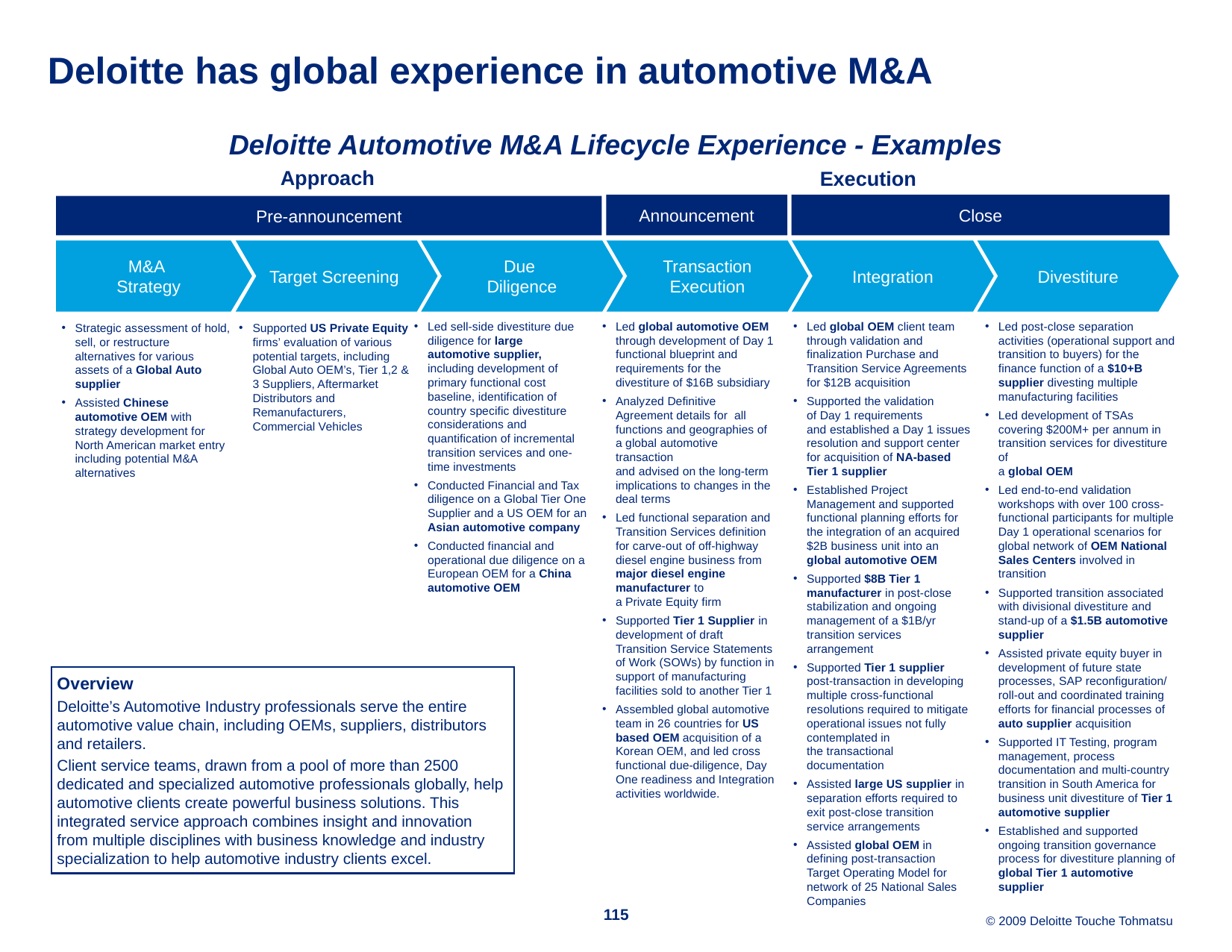

Deloitte has global experience in automotive M&A
Deloitte Automotive M&A Lifecycle Experience - Examples
Execution
Approach
Announcement
Close
Pre-announcement
M&A
Strategy
Target Screening
Due
Diligence
Transaction Execution
Integration
Divestiture
Led sell-side divestiture due diligence for large automotive supplier, including development of primary functional cost baseline, identification of country specific divestiture considerations and quantification of incremental transition services and one-time investments
Conducted Financial and Tax diligence on a Global Tier One Supplier and a US OEM for an Asian automotive company
Conducted financial and operational due diligence on a European OEM for a China automotive OEM

Led global OEM client team through validation and finalization Purchase and Transition Service Agreements for $12B acquisition
Supported the validation
of Day 1 requirements
and established a Day 1 issues resolution and support center for acquisition of NA-based Tier 1 supplier
Established Project Management and supported functional planning efforts for the integration of an acquired $2B business unit into an global automotive OEM
Supported $8B Tier 1 manufacturer in post-close stabilization and ongoing management of a $1B/yr transition services arrangement
Supported Tier 1 supplier post-transaction in developing multiple cross-functional resolutions required to mitigate operational issues not fully contemplated in
the transactional documentation
Assisted large US supplier in separation efforts required to exit post-close transition service arrangements
Assisted global OEM in defining post-transaction Target Operating Model for network of 25 National Sales Companies
Led post-close separation activities (operational support and transition to buyers) for the finance function of a $10+B supplier divesting multiple manufacturing facilities
Led development of TSAs covering $200M+ per annum in transition services for divestiture of
a global OEM
Led end-to-end validation workshops with over 100 cross-functional participants for multiple Day 1 operational scenarios for global network of OEM National Sales Centers involved in transition
Supported transition associated with divisional divestiture and stand-up of a $1.5B automotive supplier
Assisted private equity buyer in development of future state processes, SAP reconfiguration/ roll-out and coordinated training efforts for financial processes of auto supplier acquisition
Supported IT Testing, program management, process documentation and multi-country transition in South America for business unit divestiture of Tier 1 automotive supplier
Established and supported ongoing transition governance process for divestiture planning of global Tier 1 automotive supplier
Led global automotive OEM through development of Day 1 functional blueprint and requirements for the divestiture of $16B subsidiary
Analyzed Definitive Agreement details for  all functions and geographies of a global automotive transaction
and advised on the long-term implications to changes in the deal terms
Led functional separation and Transition Services definition for carve-out of off-highway diesel engine business from major diesel engine manufacturer to
a Private Equity firm
Supported Tier 1 Supplier in development of draft Transition Service Statements of Work (SOWs) by function in support of manufacturing facilities sold to another Tier 1
Assembled global automotive team in 26 countries for US based OEM acquisition of a Korean OEM, and led cross functional due-diligence, Day One readiness and Integration activities worldwide.

Supported US Private Equity firms’ evaluation of various potential targets, including Global Auto OEM’s, Tier 1,2 & 3 Suppliers, Aftermarket Distributors and Remanufacturers, Commercial Vehicles
Strategic assessment of hold, sell, or restructure alternatives for various assets of a Global Auto supplier
Assisted Chinese automotive OEM with strategy development for North American market entry including potential M&A alternatives
Overview
Deloitte’s Automotive Industry professionals serve the entire automotive value chain, including OEMs, suppliers, distributors and retailers.
Client service teams, drawn from a pool of more than 2500 dedicated and specialized automotive professionals globally, help automotive clients create powerful business solutions. This integrated service approach combines insight and innovation from multiple disciplines with business knowledge and industry specialization to help automotive industry clients excel.
115